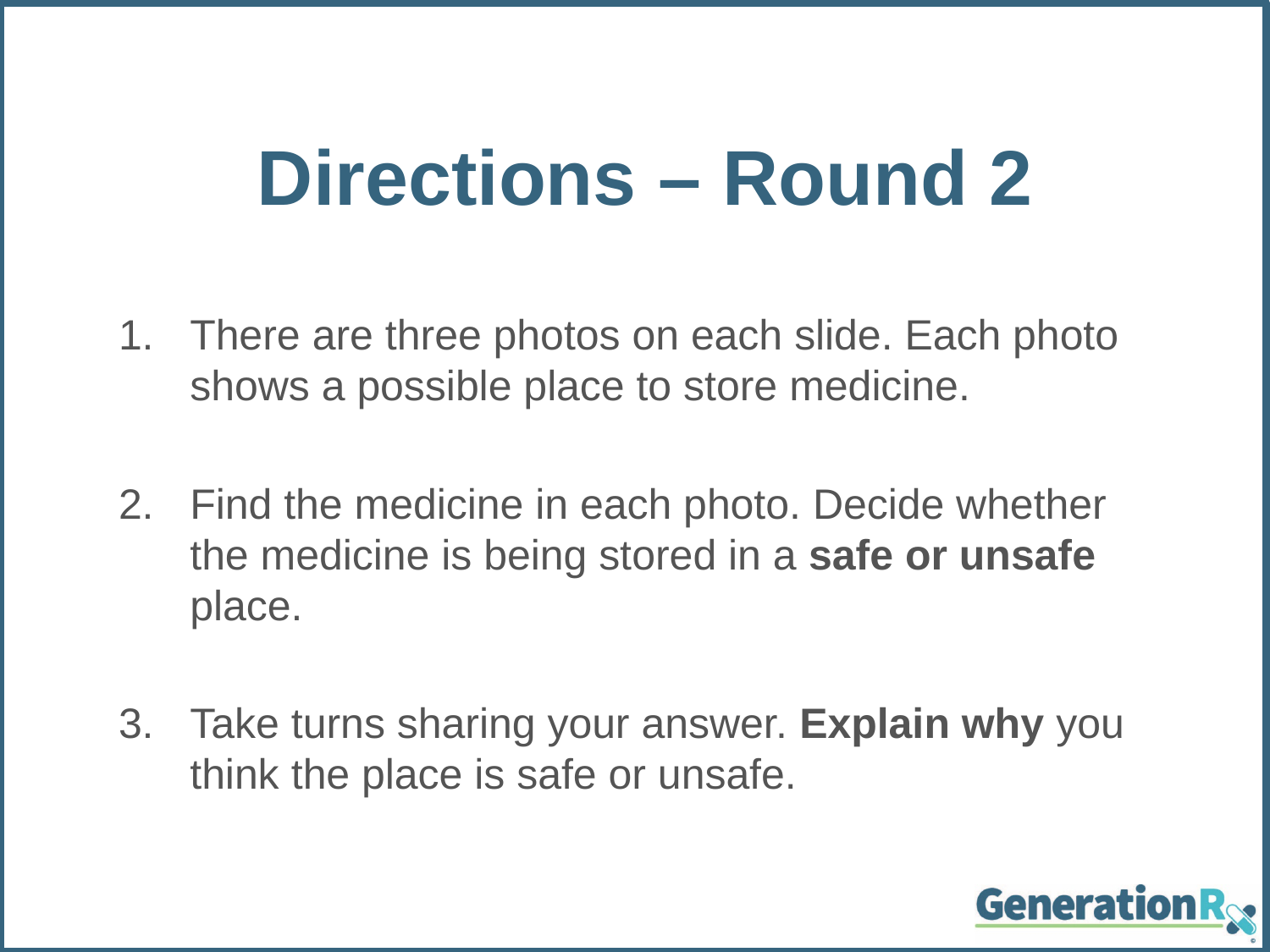

# Directions – Round 2
There are three photos on each slide. Each photo shows a possible place to store medicine.

Find the medicine in each photo. Decide whether the medicine is being stored in a safe or unsafe place.

Take turns sharing your answer. Explain why you think the place is safe or unsafe.